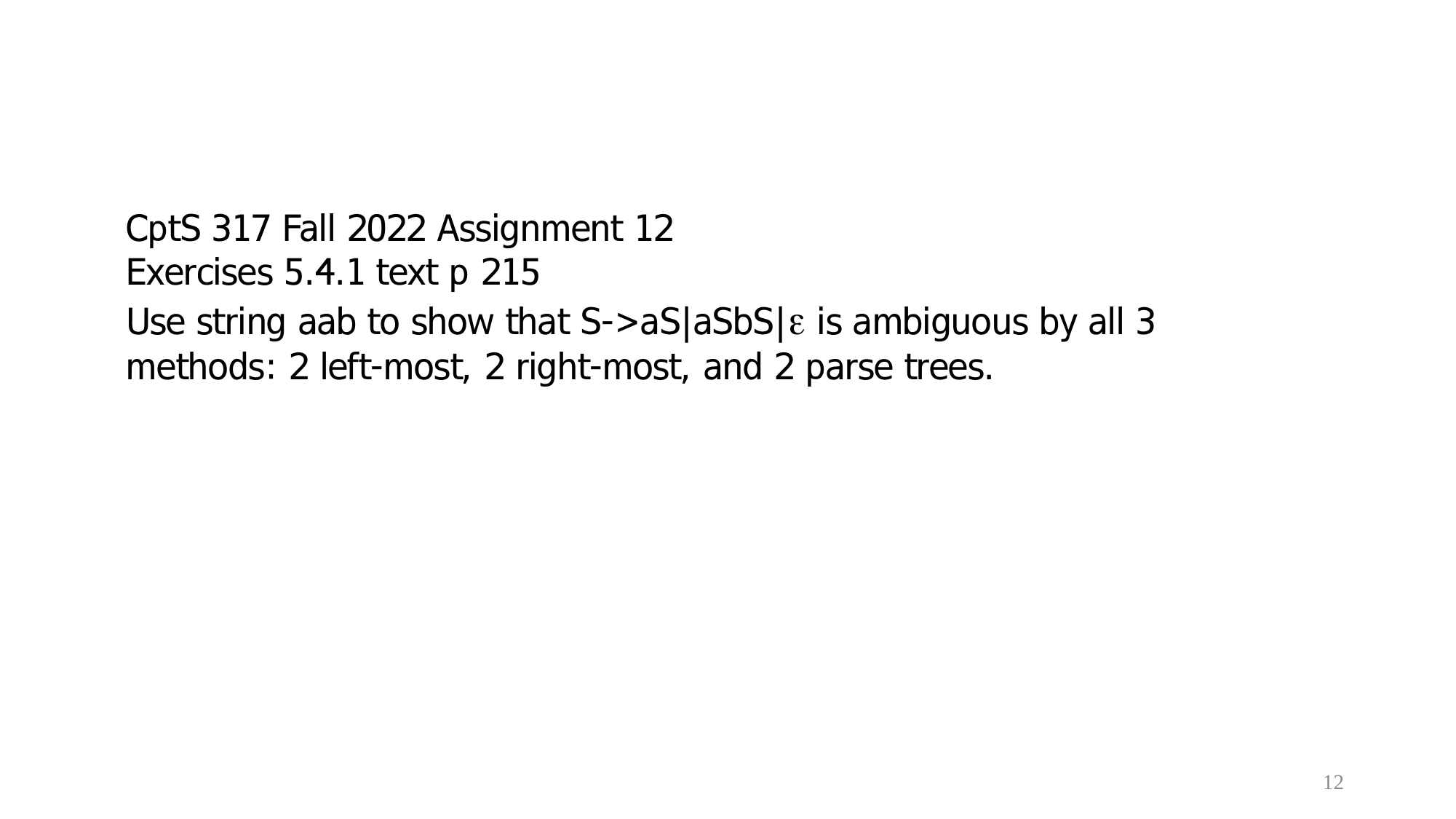

CptS 317 Fall 2022 Assignment 12
Exercises 5.4.1 text p 215
Use string aab to show that S->aS|aSbS|ε is ambiguous by all 3 methods: 2 left-most, 2 right-most, and 2 parse trees.
12